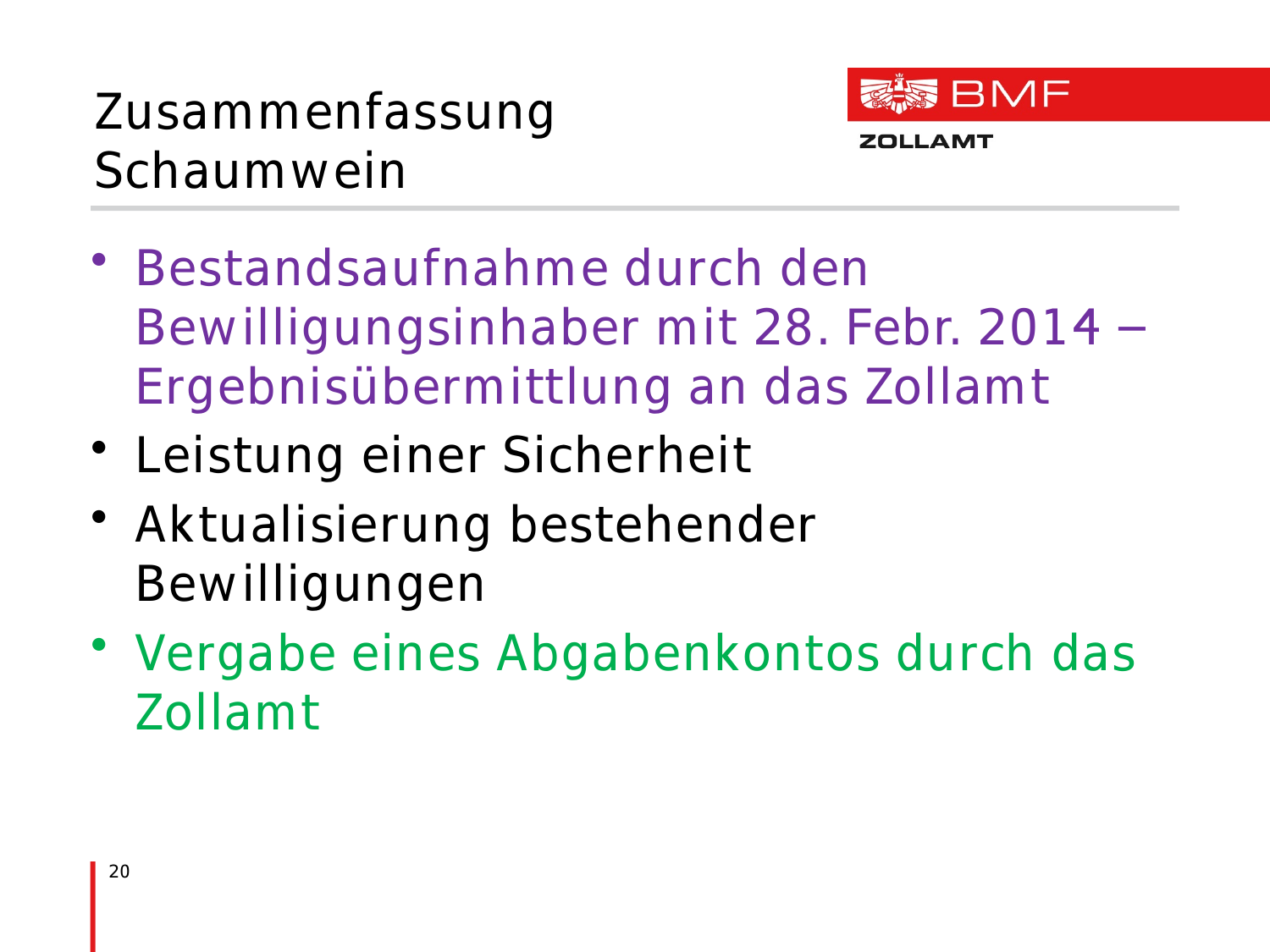

# Zusammenfassung Schaumwein
Bestandsaufnahme durch den Bewilligungsinhaber mit 28. Febr. 2014 – Ergebnisübermittlung an das Zollamt
Leistung einer Sicherheit
Aktualisierung bestehender Bewilligungen
Vergabe eines Abgabenkontos durch das Zollamt

20